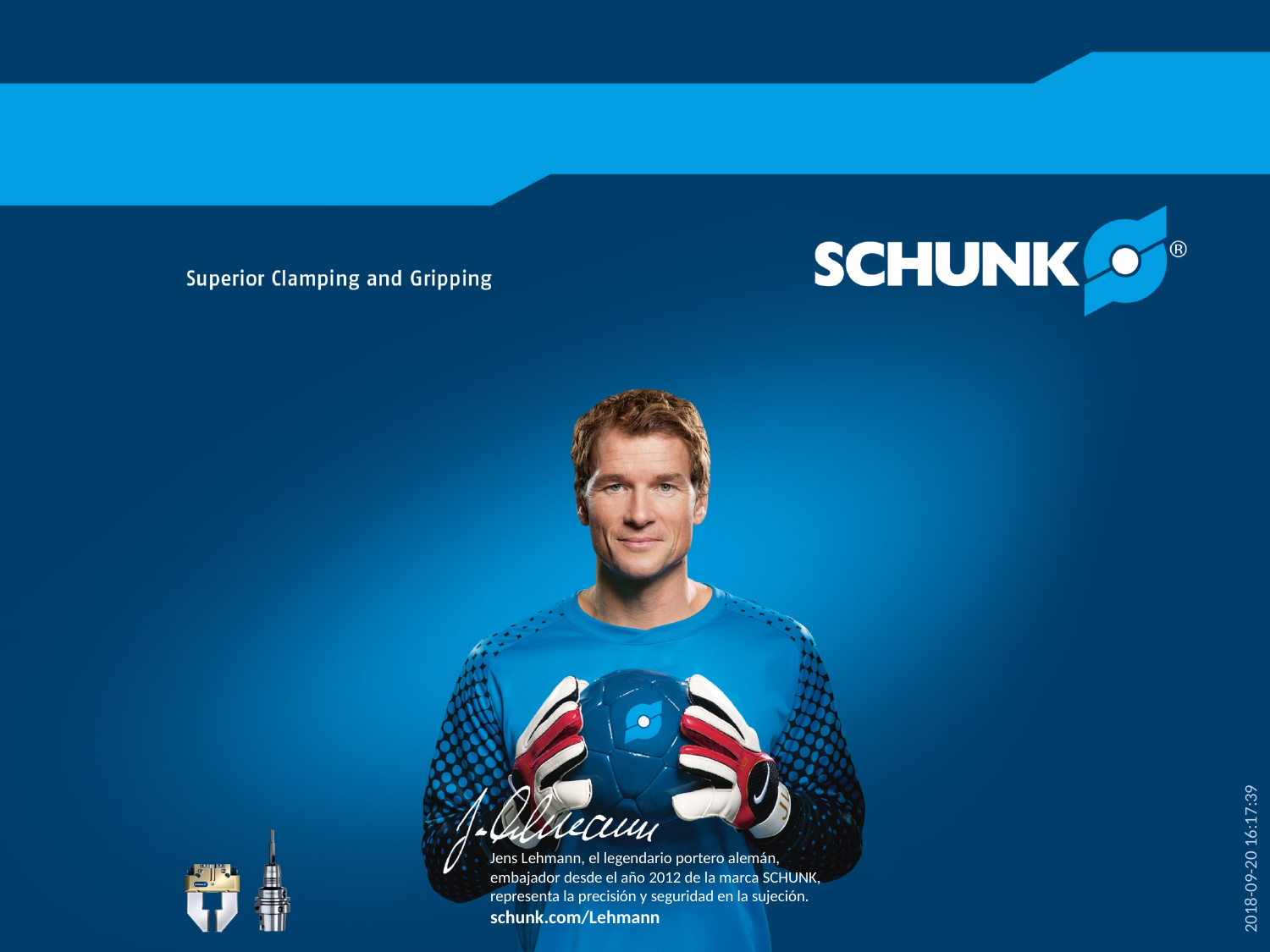

2018-09-20 16:17:39
Jens Lehmann, el legendario portero alemán, embajador desde el año 2012 de la marca SCHUNK, representa la precisión y seguridad en la sujeción.
schunk.com/Lehmann